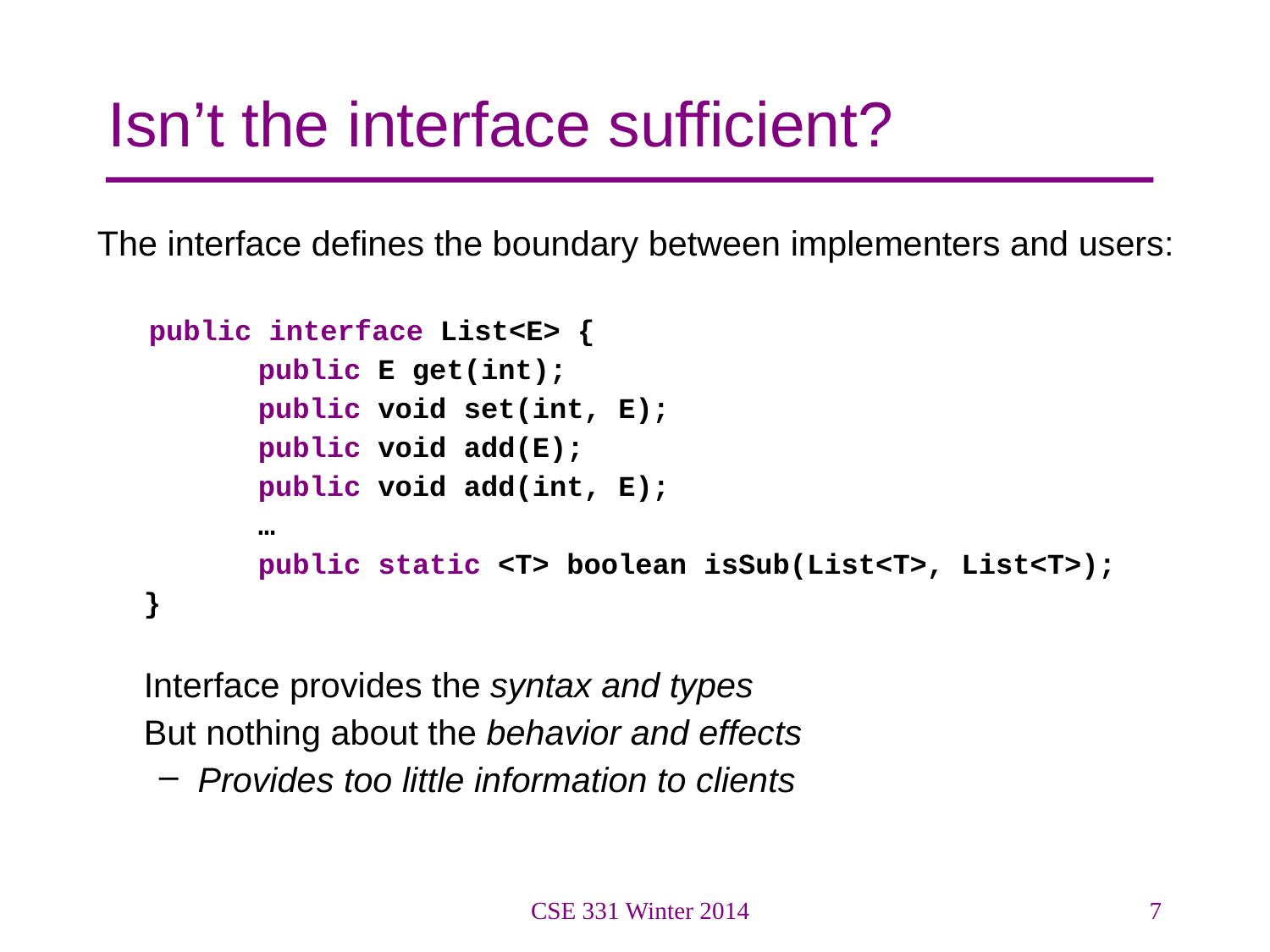

# Isn’t the interface sufficient?
The interface defines the boundary between implementers and users:

   public interface List<E> {
		public E get(int);
		public void set(int, E);
		public void add(E);
		public void add(int, E);
		…
		public static <T> boolean isSub(List<T>, List<T>);
	}

	Interface provides the syntax and types
	But nothing about the behavior and effects
Provides too little information to clients
CSE 331 Winter 2014
7